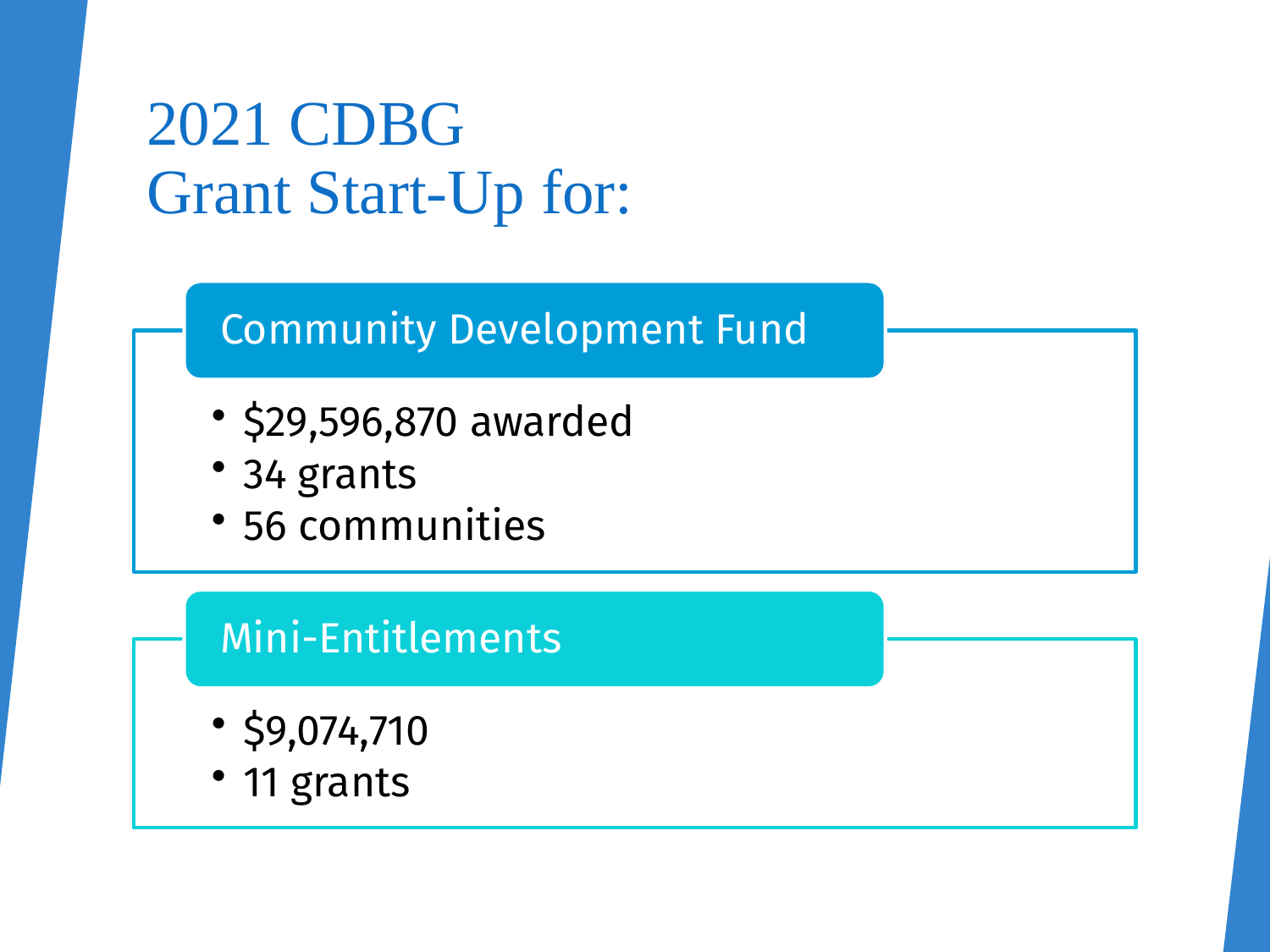

# 2021 CDBG Grant Start-Up for:
$29,596,870 awarded
34 grants
56 communities
Community Development Fund
$9,074,710
11 grants
Mini-Entitlements